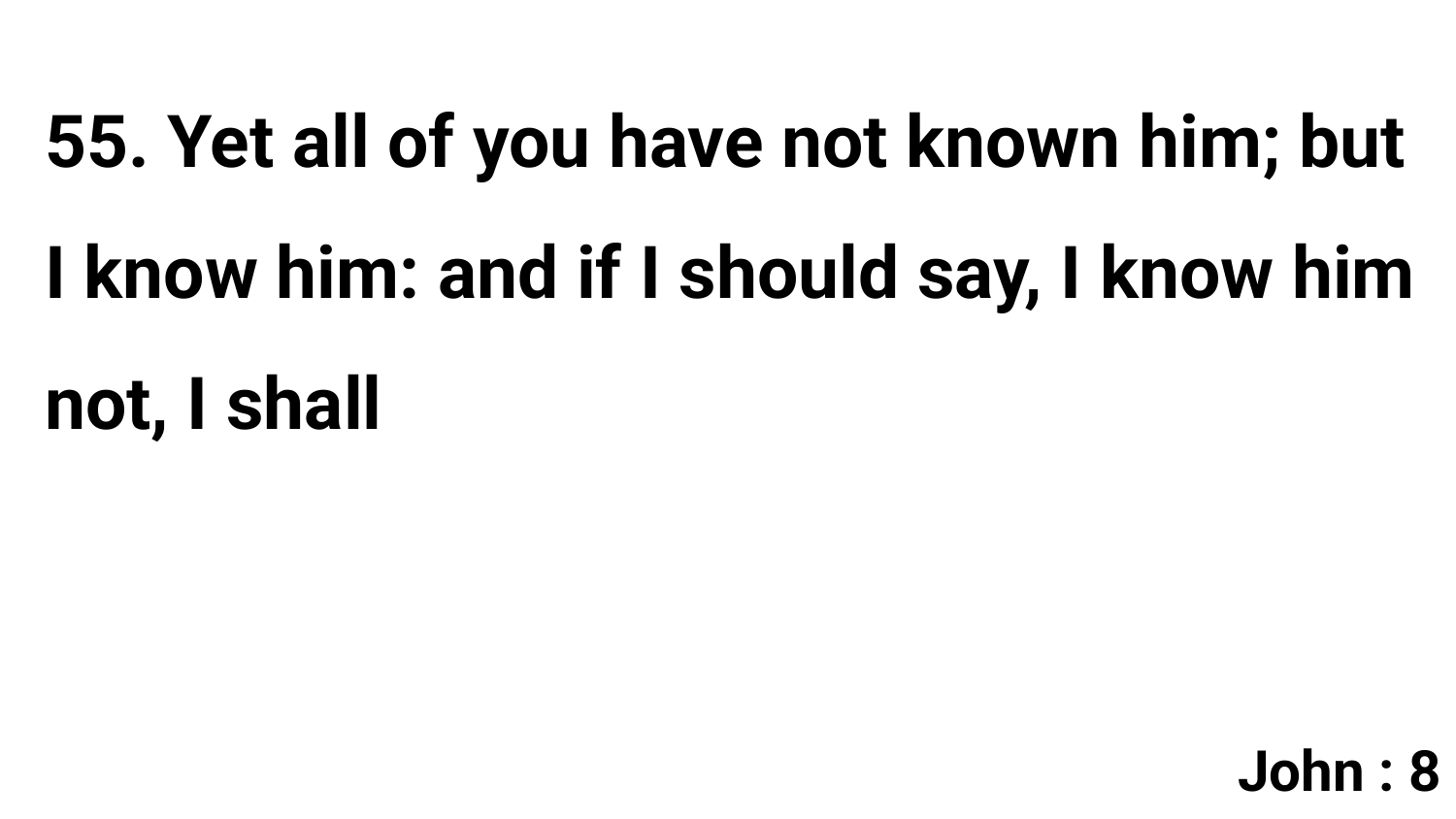

55. Yet all of you have not known him; but I know him: and if I should say, I know him not, I shall
John : 8